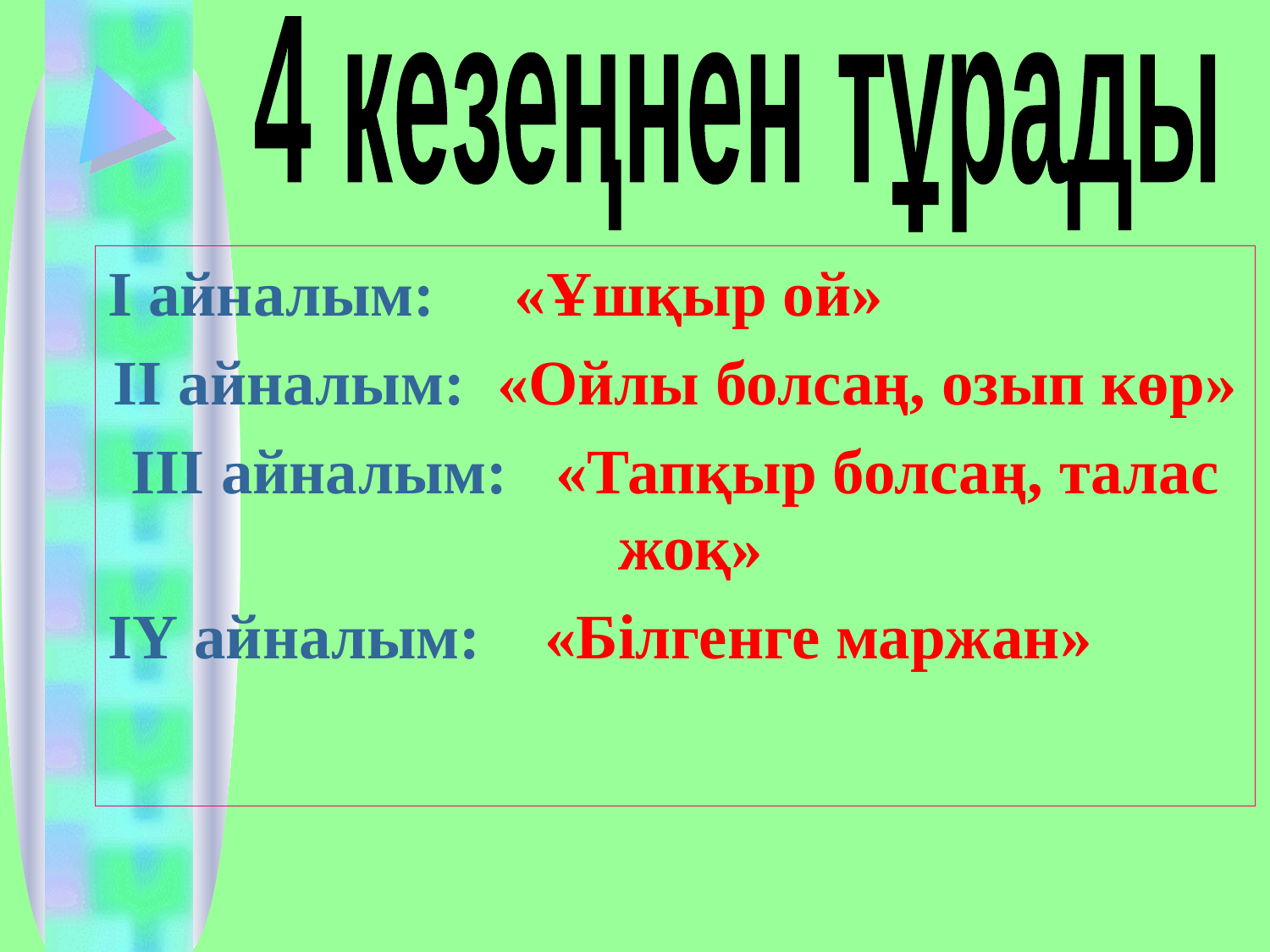

4 кезеңнен тұрады
І айналым:     «Ұшқыр ой»
ІІ айналым:  «Ойлы болсаң, озып көр»
ІІІ айналым:   «Тапқыр болсаң, талас жоқ»
ІҮ айналым:    «Білгенге маржан»